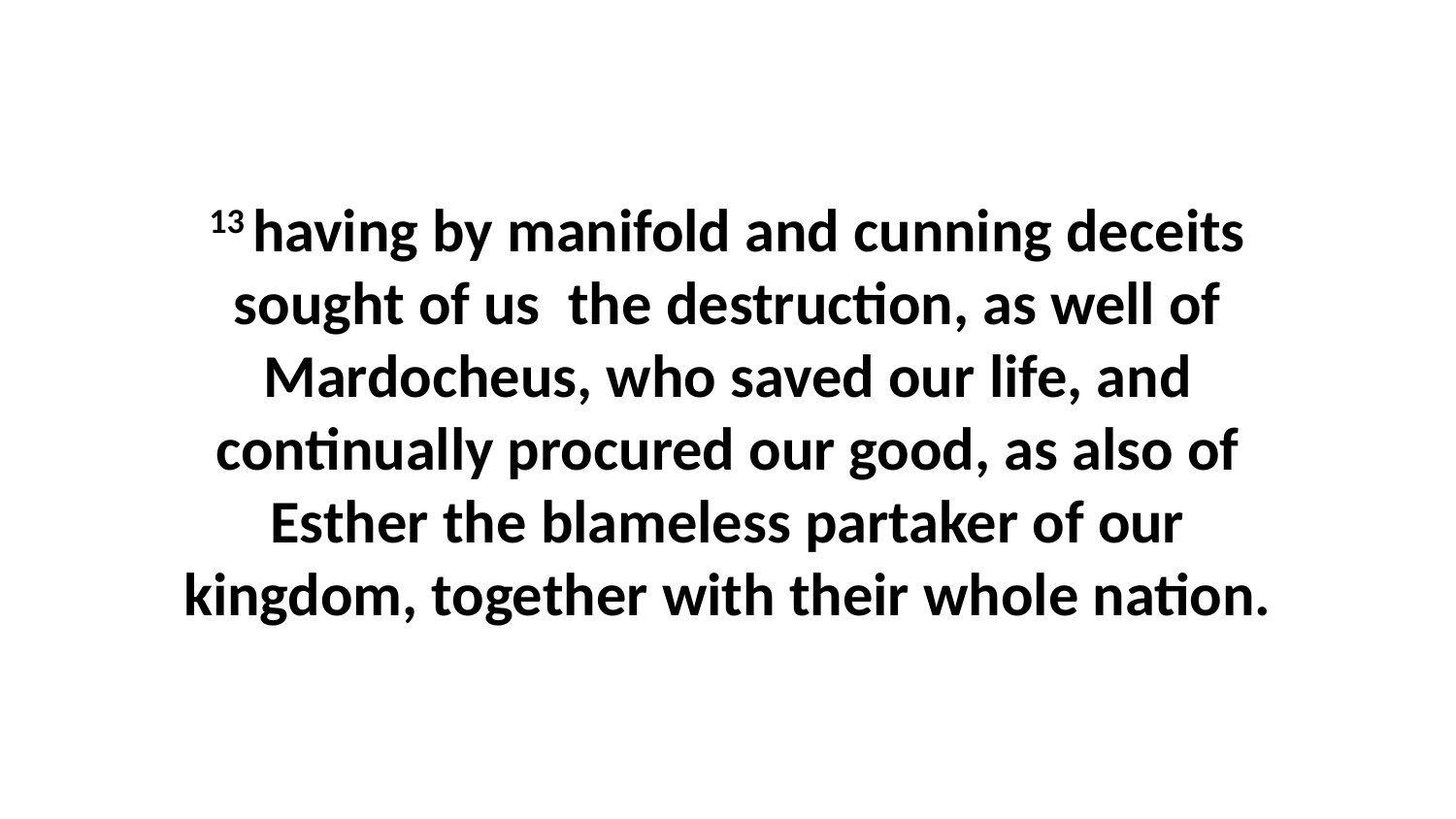

13 having by manifold and cunning deceits sought of us  the destruction, as well of Mardocheus, who saved our life, and continually procured our good, as also of Esther the blameless partaker of our kingdom, together with their whole nation.